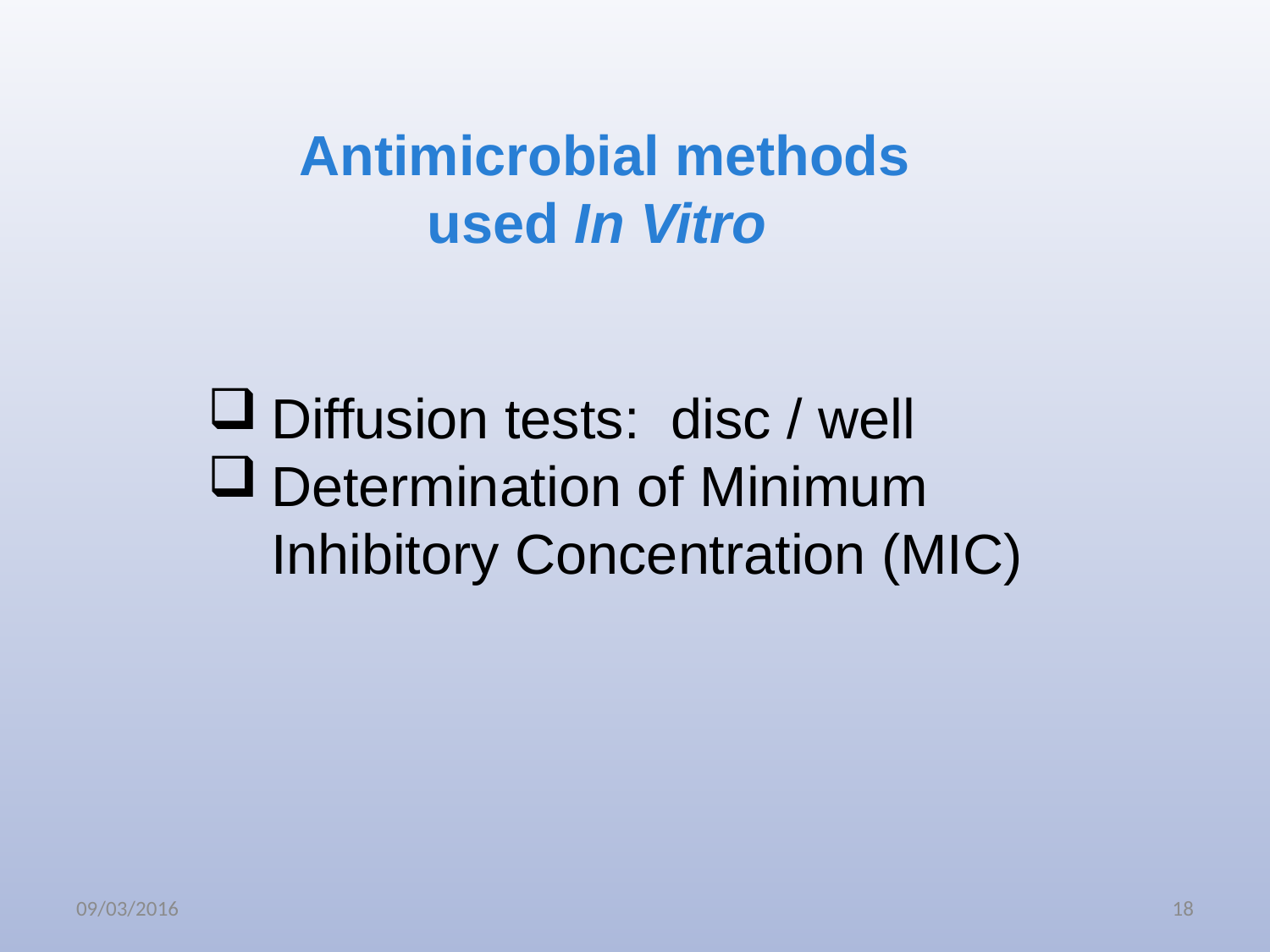

Antimicrobial methods used In Vitro
Diffusion tests:  disc / well
Determination of Minimum Inhibitory Concentration (MIC)
09/03/2016
18